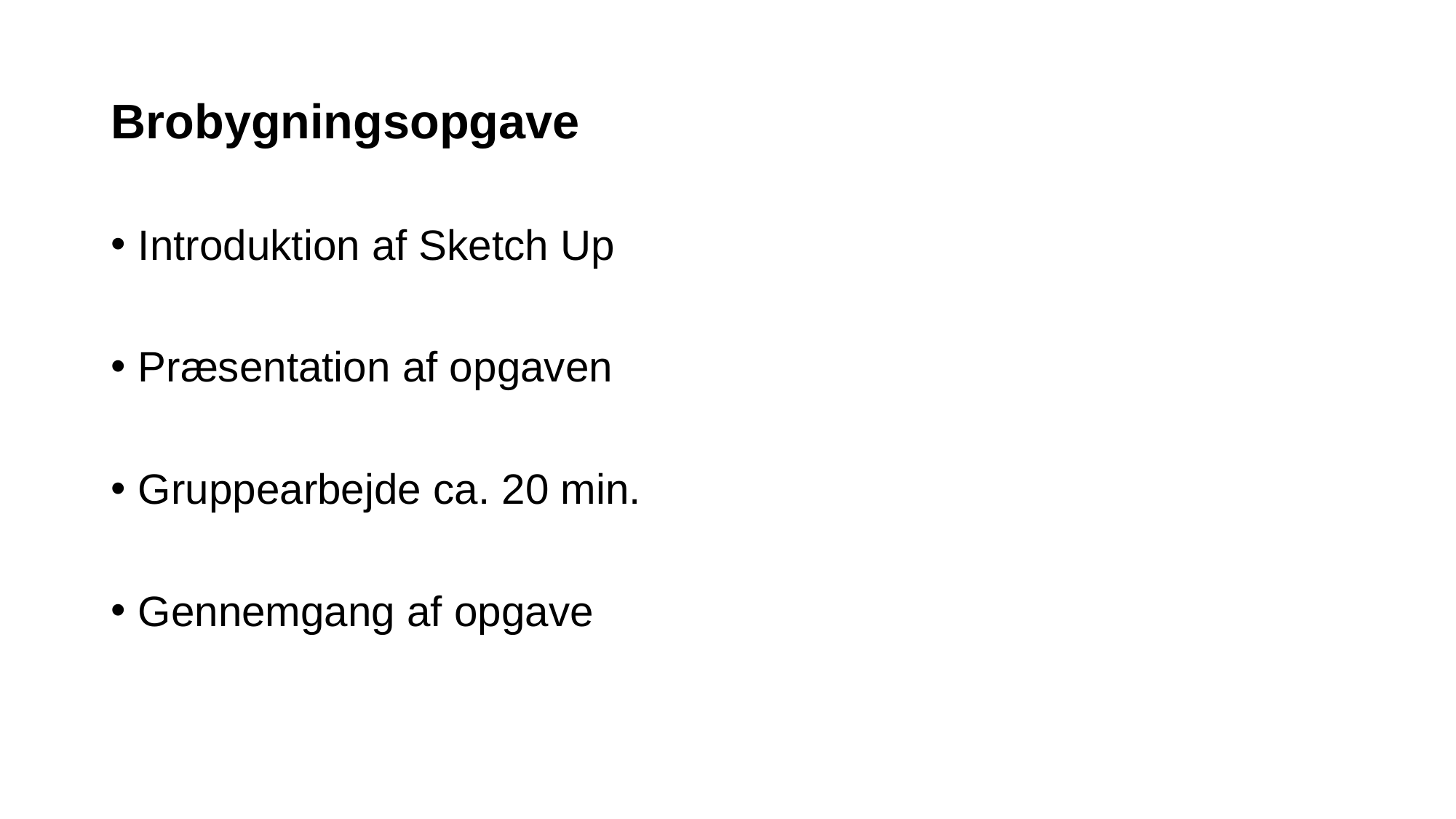

# Brobygningsopgave
Introduktion af Sketch Up

Præsentation af opgaven

Gruppearbejde ca. 20 min.

Gennemgang af opgave